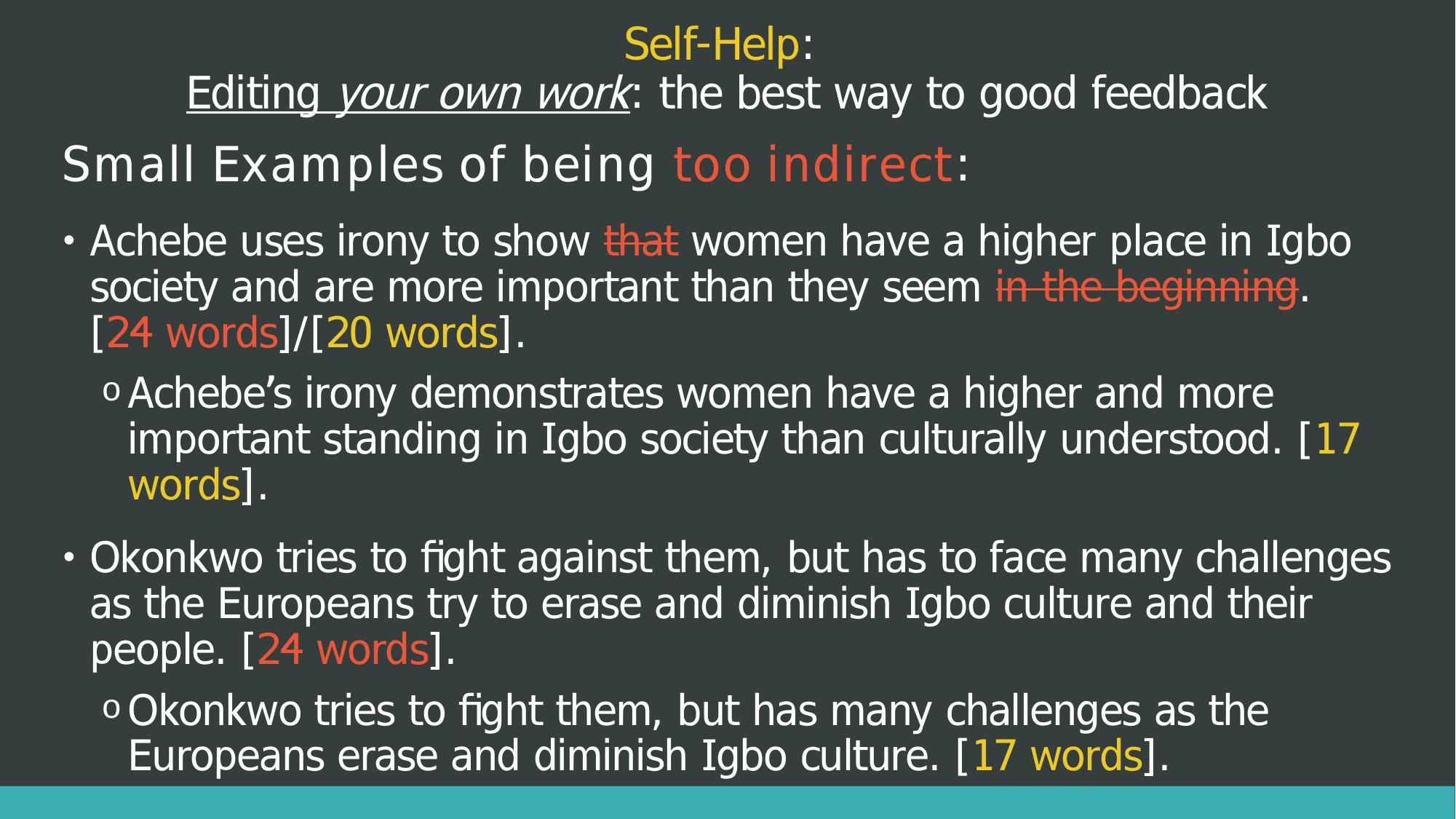

# Self-Help: Editing your own work: the best way to good feedback
Small Examples of being too indirect:
Achebe uses irony to show that women have a higher place in Igbo society and are more important than they seem in the beginning.  [24 words]/[20 words].
Achebe’s irony demonstrates women have a higher and more important standing in Igbo society than culturally understood. [17 words].
Okonkwo tries to fight against them, but has to face many challenges as the Europeans try to erase and diminish Igbo culture and their people. [24 words].
Okonkwo tries to fight them, but has many challenges as the Europeans erase and diminish Igbo culture. [17 words].